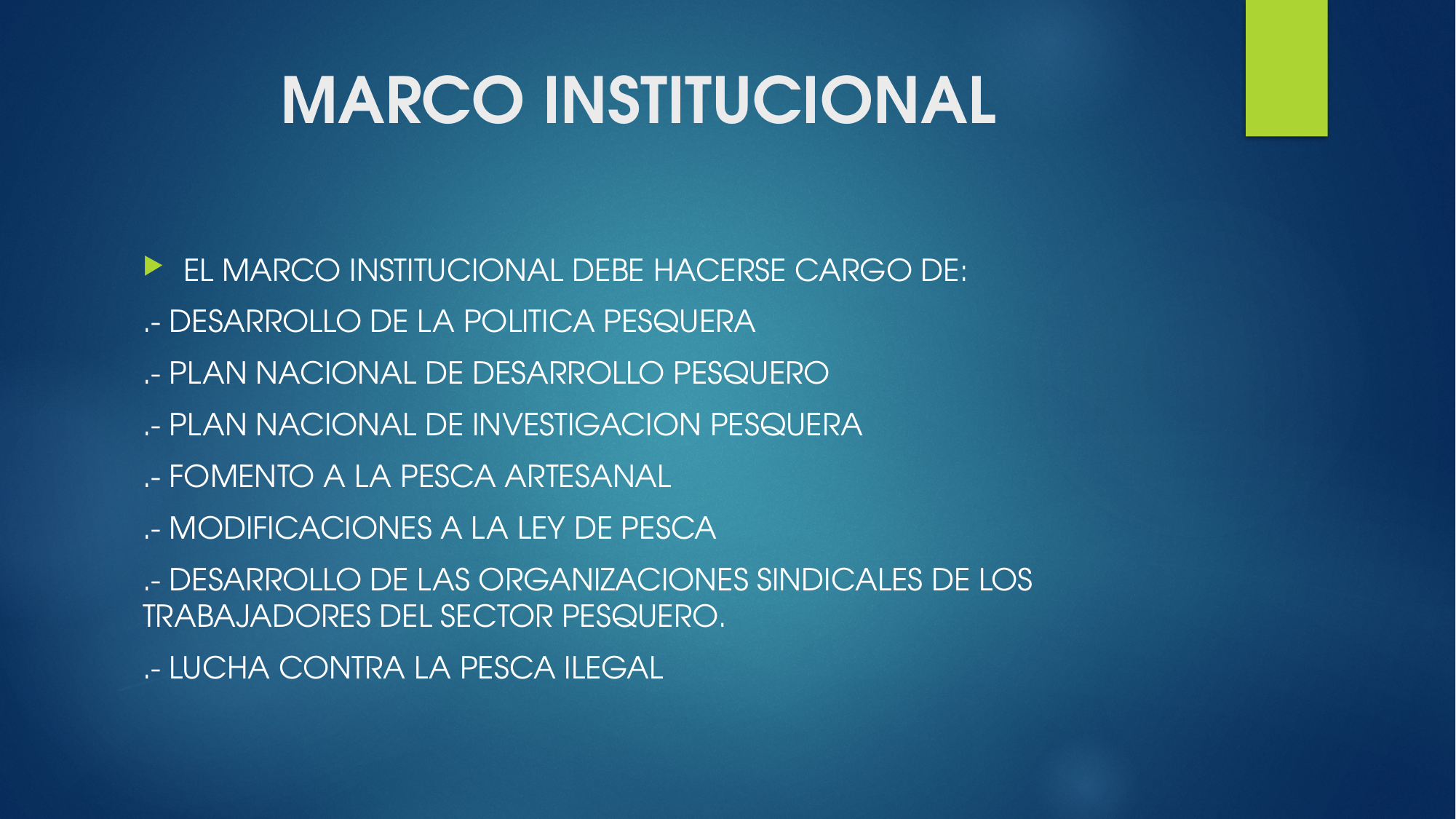

# MARCO INSTITUCIONAL
EL MARCO INSTITUCIONAL DEBE HACERSE CARGO DE:
.- DESARROLLO DE LA POLITICA PESQUERA
.- PLAN NACIONAL DE DESARROLLO PESQUERO
.- PLAN NACIONAL DE INVESTIGACION PESQUERA
.- FOMENTO A LA PESCA ARTESANAL
.- MODIFICACIONES A LA LEY DE PESCA
.- DESARROLLO DE LAS ORGANIZACIONES SINDICALES DE LOS TRABAJADORES DEL SECTOR PESQUERO.
.- LUCHA CONTRA LA PESCA ILEGAL